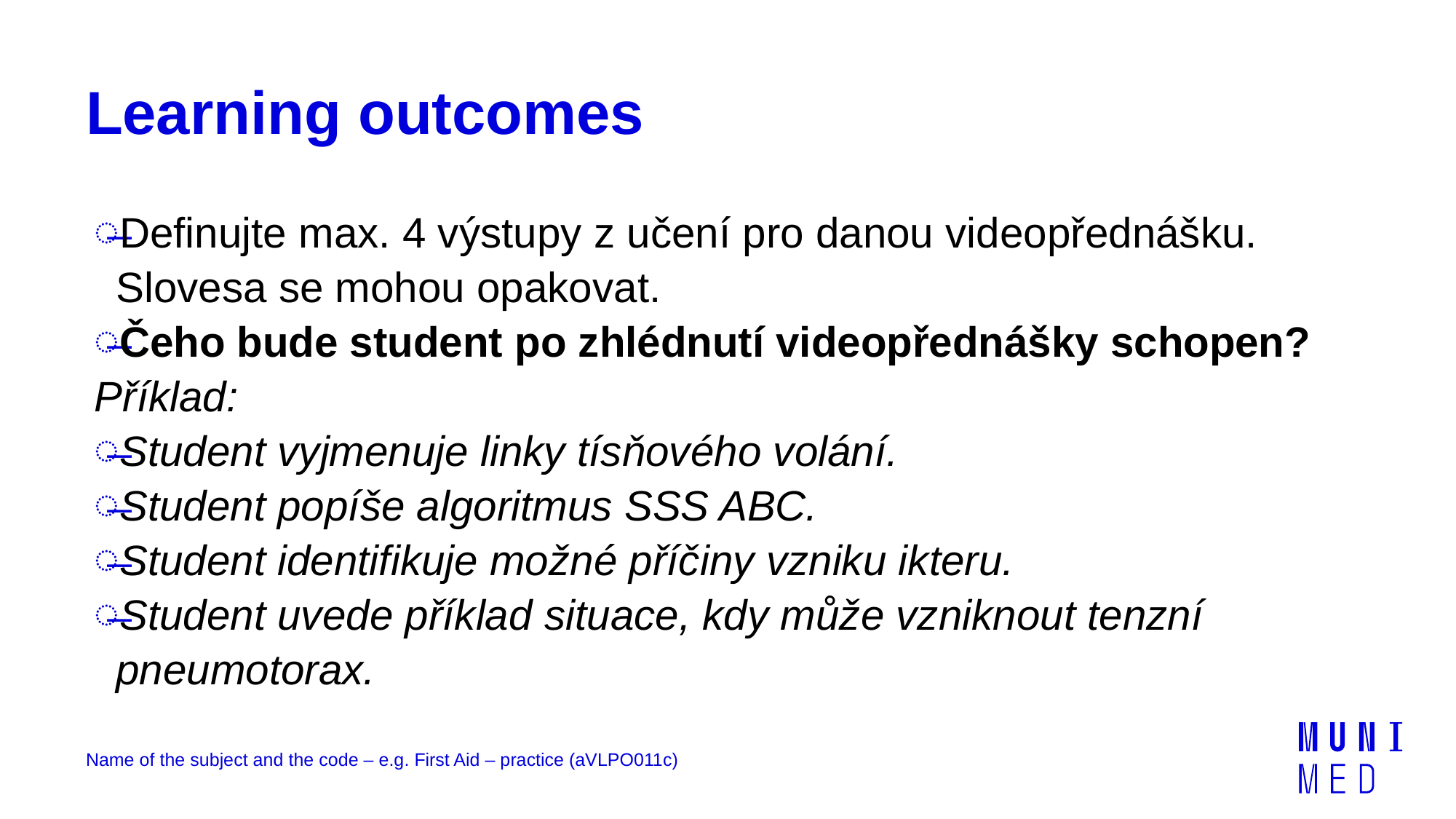

# Learning outcomes
Definujte max. 4 výstupy z učení pro danou videopřednášku. Slovesa se mohou opakovat.
Čeho bude student po zhlédnutí videopřednášky schopen?
Příklad:
Student vyjmenuje linky tísňového volání.
Student popíše algoritmus SSS ABC.
Student identifikuje možné příčiny vzniku ikteru.
Student uvede příklad situace, kdy může vzniknout tenzní pneumotorax.

Name of the subject and the code – e.g. First Aid – practice (aVLPO011c)